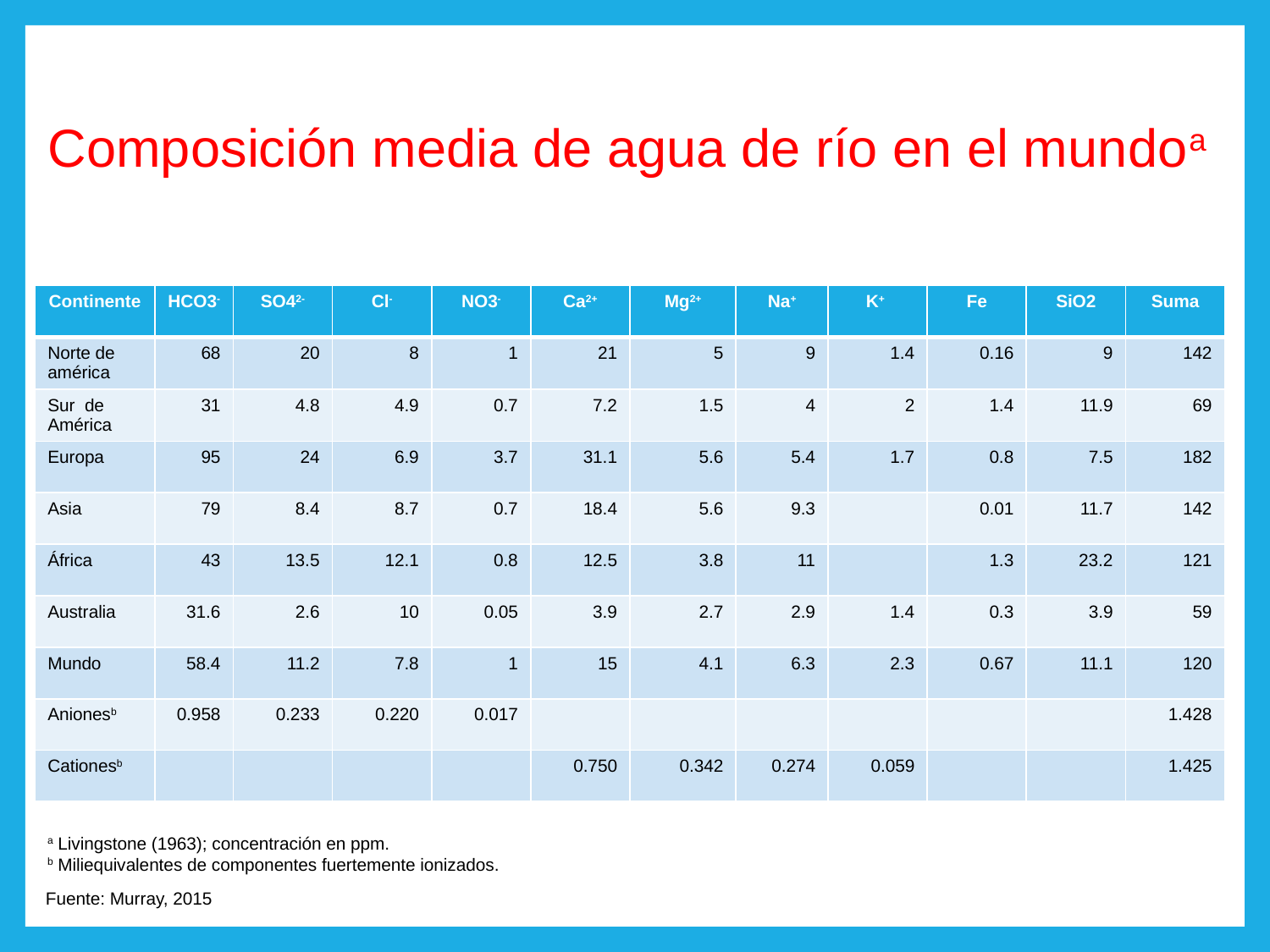

# Composición media de agua de río en el mundoa
| Continente | HCO3- | SO42- | Cl- | NO3- | Ca2+ | Mg2+ | Na+ | K+ | Fe | SiO2 | Suma |
| --- | --- | --- | --- | --- | --- | --- | --- | --- | --- | --- | --- |
| Norte de américa | 68 | 20 | 8 | 1 | 21 | 5 | 9 | 1.4 | 0.16 | 9 | 142 |
| Sur de América | 31 | 4.8 | 4.9 | 0.7 | 7.2 | 1.5 | 4 | 2 | 1.4 | 11.9 | 69 |
| Europa | 95 | 24 | 6.9 | 3.7 | 31.1 | 5.6 | 5.4 | 1.7 | 0.8 | 7.5 | 182 |
| Asia | 79 | 8.4 | 8.7 | 0.7 | 18.4 | 5.6 | 9.3 |  | 0.01 | 11.7 | 142 |
| África | 43 | 13.5 | 12.1 | 0.8 | 12.5 | 3.8 | 11 |  | 1.3 | 23.2 | 121 |
| Australia | 31.6 | 2.6 | 10 | 0.05 | 3.9 | 2.7 | 2.9 | 1.4 | 0.3 | 3.9 | 59 |
| Mundo | 58.4 | 11.2 | 7.8 | 1 | 15 | 4.1 | 6.3 | 2.3 | 0.67 | 11.1 | 120 |
| Anionesb | 0.958 | 0.233 | 0.220 | 0.017 |  |  |  |  |  |  | 1.428 |
| Cationesb |  |  |  |  | 0.750 | 0.342 | 0.274 | 0.059 |  |  | 1.425 |
a Livingstone (1963); concentración en ppm.
b Miliequivalentes de componentes fuertemente ionizados.
Fuente: Murray, 2015